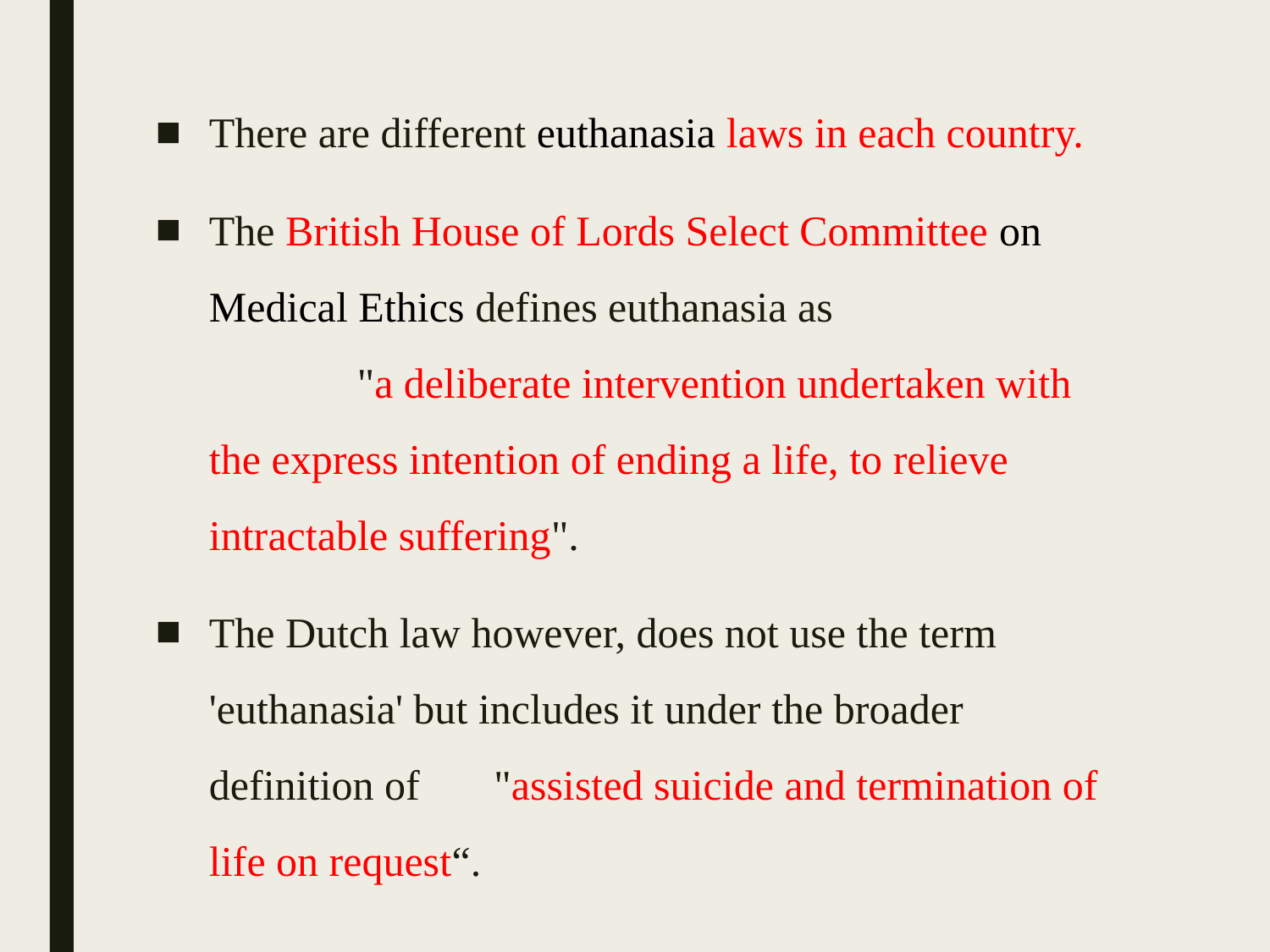

#
There are different euthanasia laws in each country.
The British House of Lords Select Committee on Medical Ethics defines euthanasia as                                           "a deliberate intervention undertaken with the express intention of ending a life, to relieve intractable suffering".
The Dutch law however, does not use the term 'euthanasia' but includes it under the broader definition of       "assisted suicide and termination of life on request“.